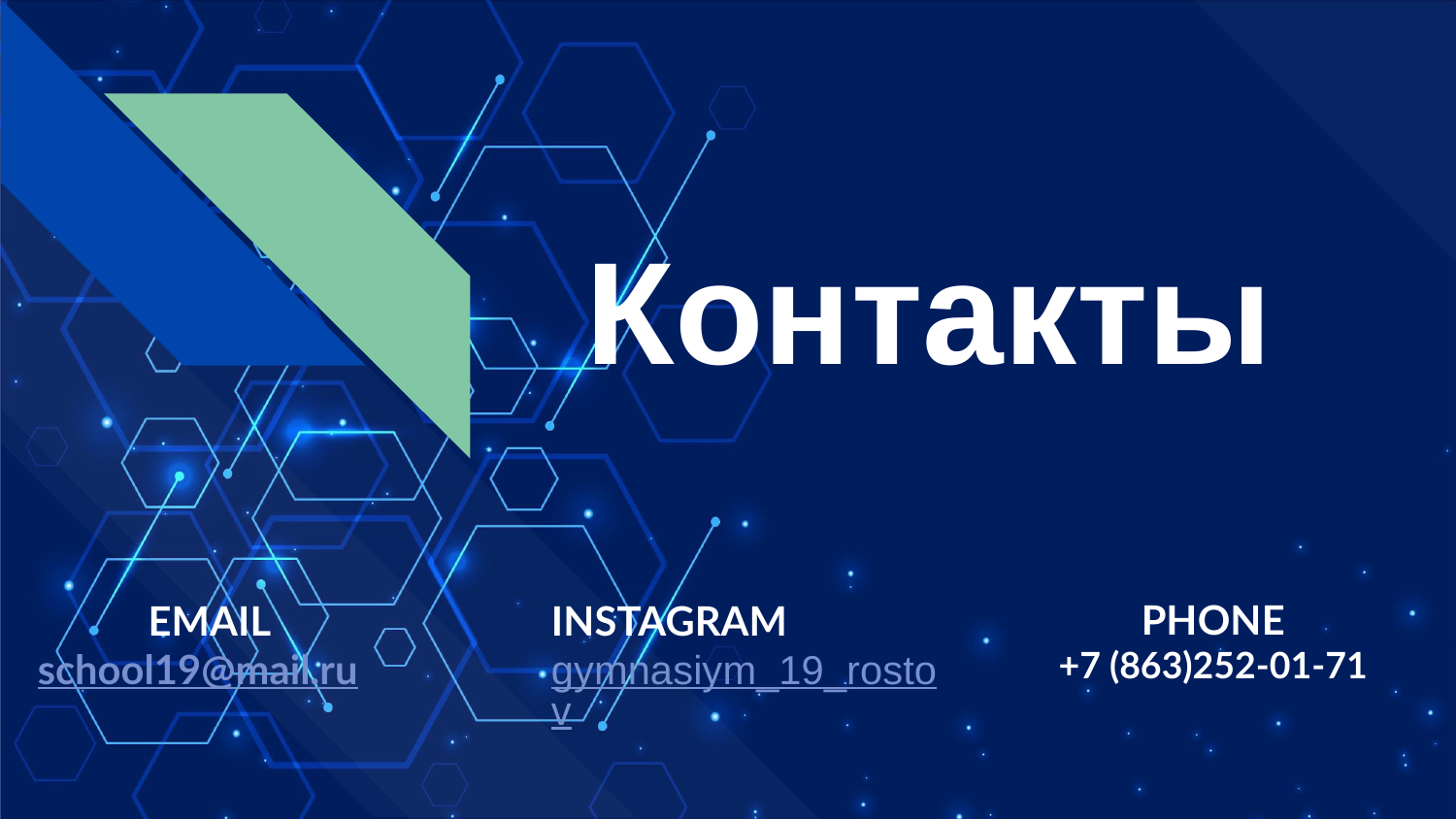

# Контакты
PHONE
+7 (863)252-01-71

EMAIL
school19@mail.ru
INSTAGRAM  gymnasiym_19_rostov